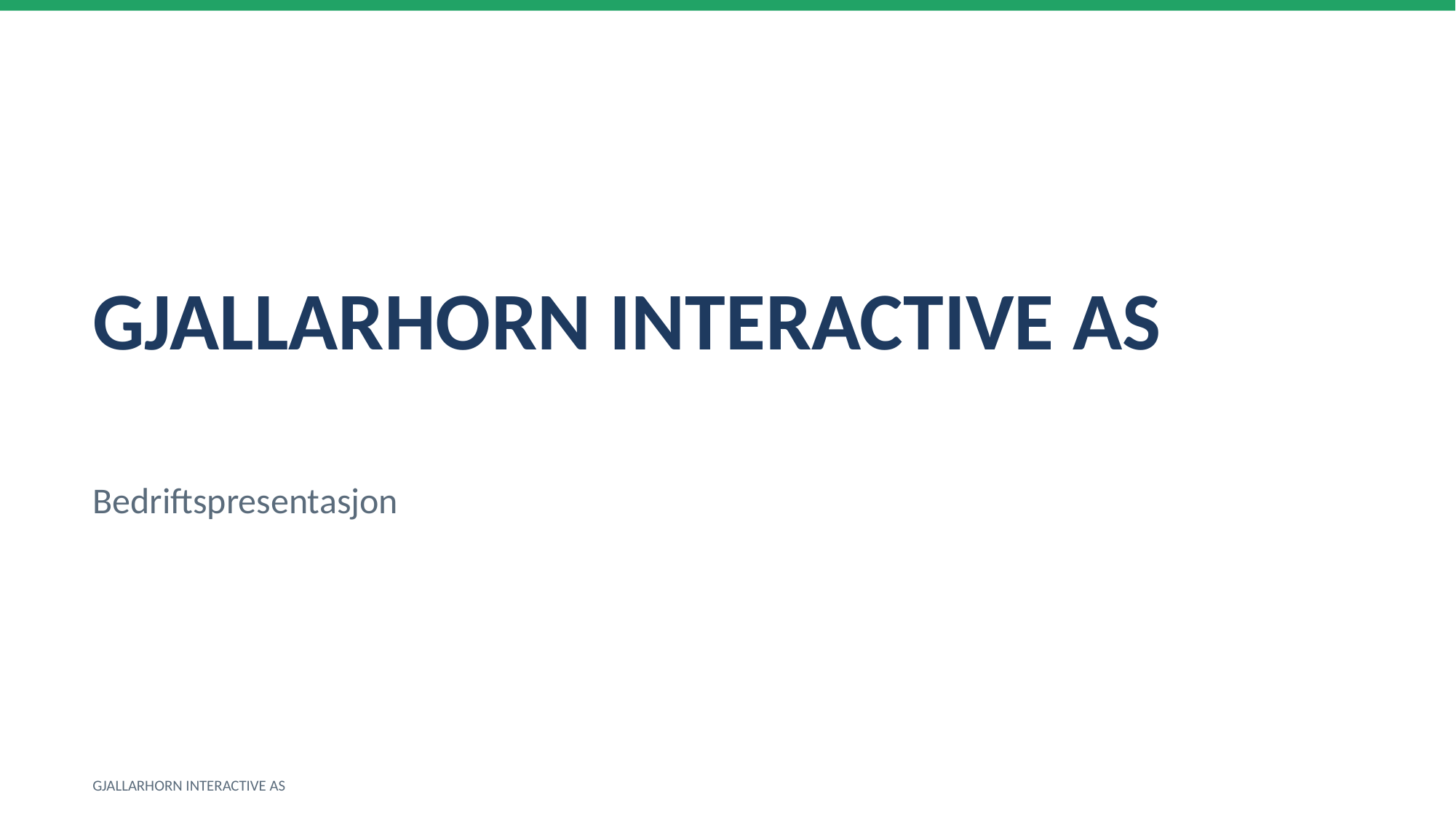

GJALLARHORN INTERACTIVE AS
Bedriftspresentasjon
GJALLARHORN INTERACTIVE AS